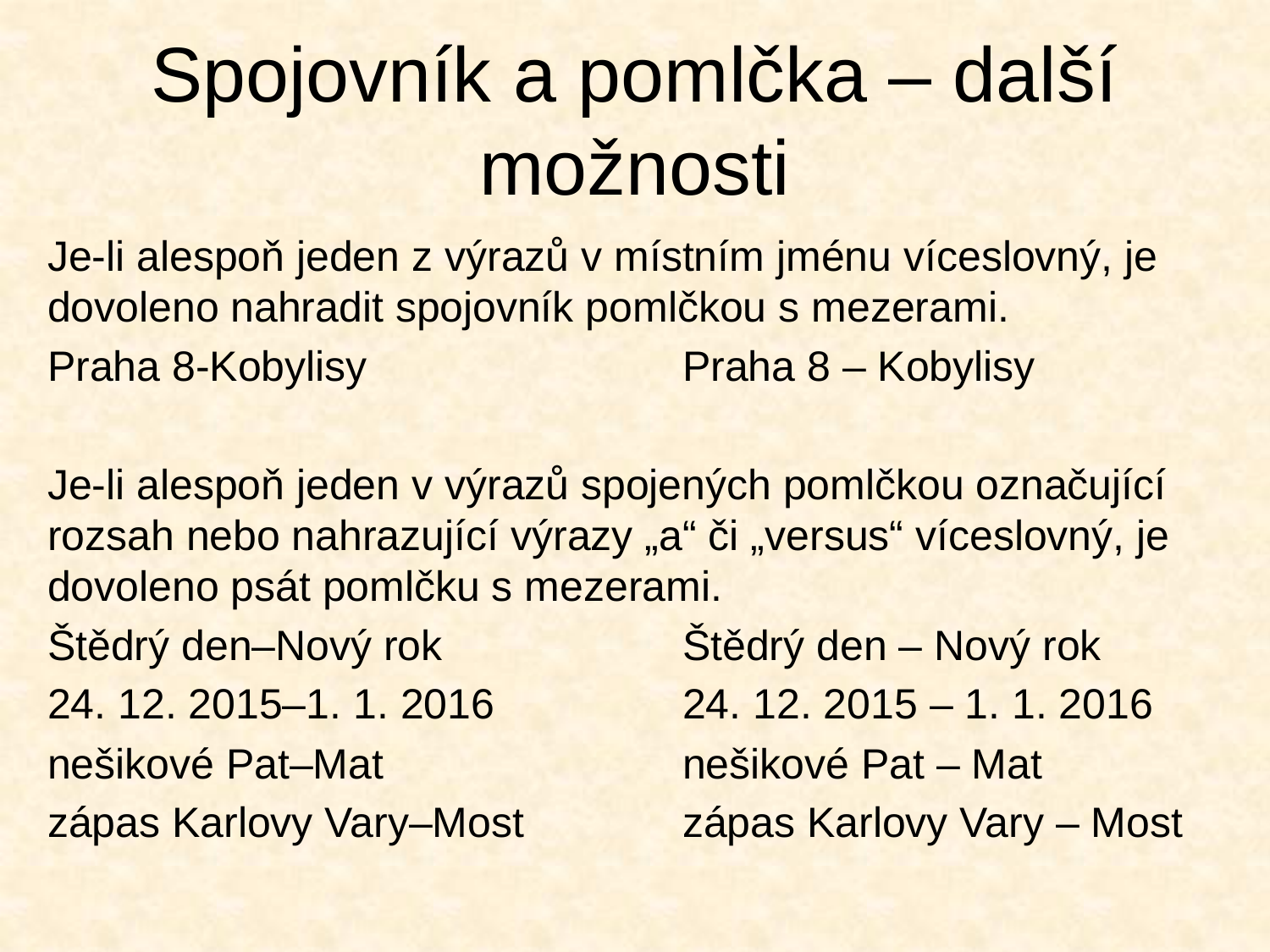

# Spojovník a pomlčka – další možnosti
Je-li alespoň jeden z výrazů v místním jménu víceslovný, je dovoleno nahradit spojovník pomlčkou s mezerami.
Praha 8-Kobylisy			Praha 8 – Kobylisy

Je-li alespoň jeden v výrazů spojených pomlčkou označující rozsah nebo nahrazující výrazy „a“ či „versus“ víceslovný, je dovoleno psát pomlčku s mezerami.
Štědrý den–Nový rok		Štědrý den – Nový rok
24. 12. 2015–1. 1. 2016		24. 12. 2015 – 1. 1. 2016
nešikové Pat–Mat			nešikové Pat – Mat
zápas Karlovy Vary–Most		zápas Karlovy Vary – Most